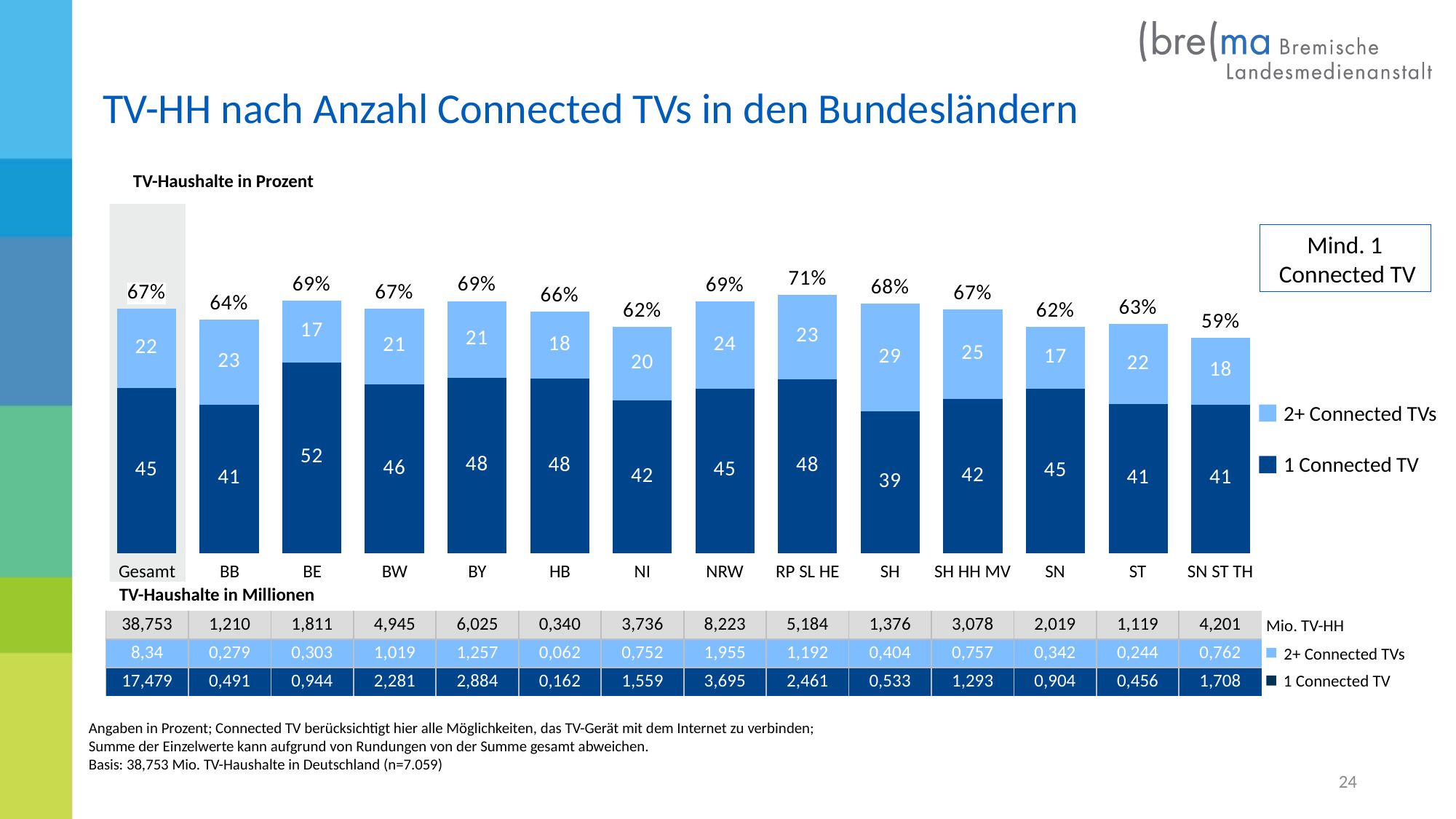

TV-HH nach Anzahl Connected TVs in den Bundesländern

### Chart

| Category | 1 | 2+ | Summe |
|---|---|---|---|
| Gesamt | 45.1 | 21.599999999999998 | 66.6 |
| BB | 40.6 | 23.099999999999998 | 63.7 |
| BE | 52.1 | 16.8 | 68.9 |
| BW | 46.1 | 20.599999999999998 | 66.8 |
| BY | 47.9 | 20.9 | 68.7 |
| HB | 47.6 | 18.3 | 65.9 |
| NI | 41.7 | 20.1 | 61.8 |
| NRW | 44.9 | 23.8 | 68.7 |
| RP SL HE | 47.5 | 23.0 | 70.5 |
| SH | 38.7 | 29.4 | 68.0 |
| SH HH MV | 42.0 | 24.5 | 66.6 |
| SN | 44.8 | 16.900000000000002 | 61.7 |
| ST | 40.7 | 21.8 | 62.6 |
| SN ST TH | 40.6 | 18.2 | 58.8 |
TV-Haushalte in Prozent

Mind. 1
Connected TV

2+ Connected TVs

1 Connected TV

| Gesamt | BB | BE | BW | BY | HB | NI | NRW | RP SL HE | SH | SH HH MV | SN | ST | SN ST TH |
| --- | --- | --- | --- | --- | --- | --- | --- | --- | --- | --- | --- | --- | --- |
| TV-Haushalte in Millionen |  |  |  |  |  |  |  |  |  |  |  |  |  |
| 38,753 | 1,210 | 1,811 | 4,945 | 6,025 | 0,340 | 3,736 | 8,223 | 5,184 | 1,376 | 3,078 | 2,019 | 1,119 | 4,201 |
| 8,34 | 0,279 | 0,303 | 1,019 | 1,257 | 0,062 | 0,752 | 1,955 | 1,192 | 0,404 | 0,757 | 0,342 | 0,244 | 0,762 |
| 17,479 | 0,491 | 0,944 | 2,281 | 2,884 | 0,162 | 1,559 | 3,695 | 2,461 | 0,533 | 1,293 | 0,904 | 0,456 | 1,708 |
Mio. TV-HH
2+ Connected TVs

1 Connected TV

Angaben in Prozent; Connected TV berücksichtigt hier alle Möglichkeiten, das TV-Gerät mit dem Internet zu verbinden;
Summe der Einzelwerte kann aufgrund von Rundungen von der Summe gesamt abweichen.
Basis: 38,753 Mio. TV-Haushalte in Deutschland (n=7.059)
24